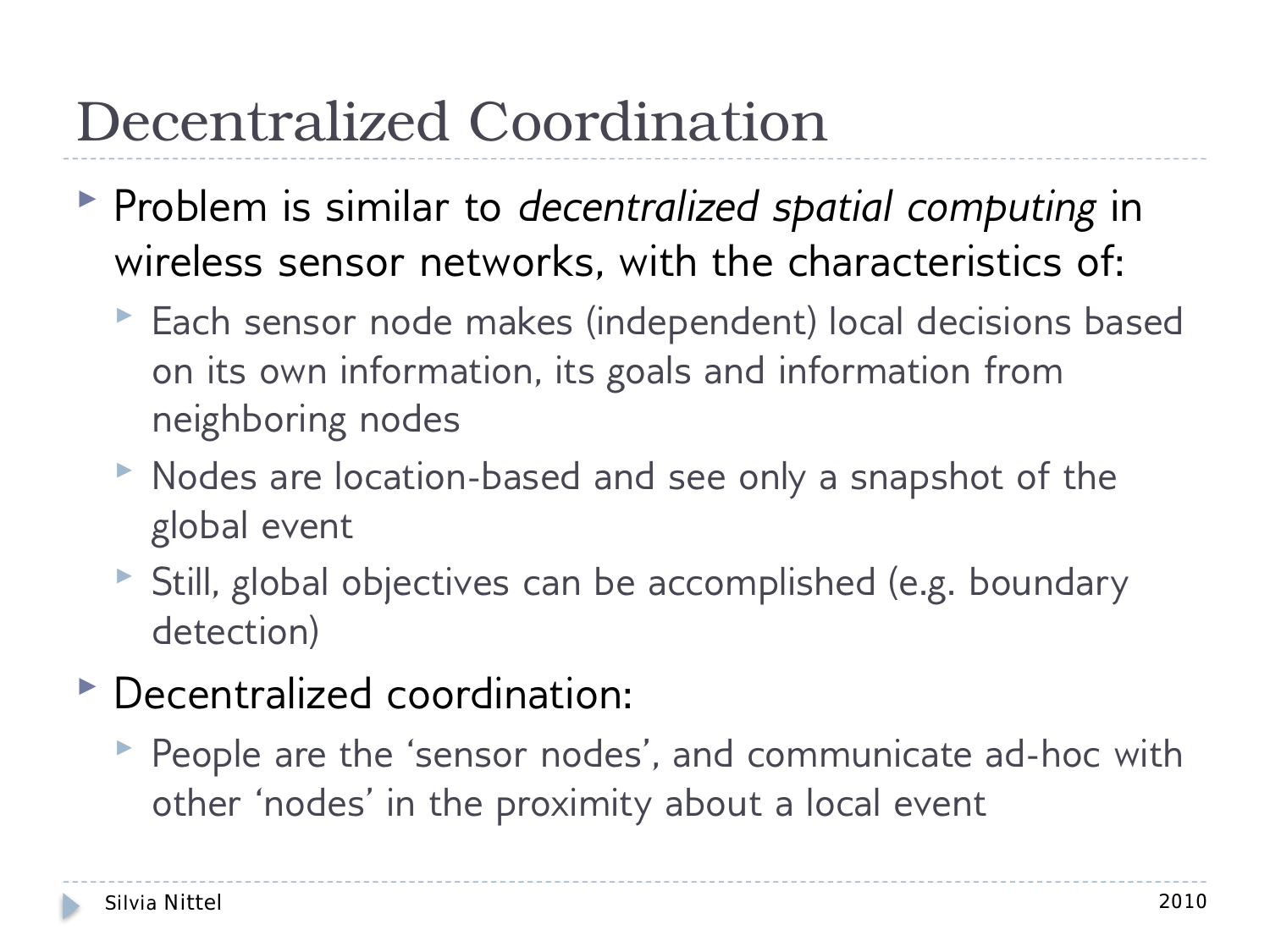

# Decentralized Coordination
Problem is similar to decentralized spatial computing in wireless sensor networks, with the characteristics of:
Each sensor node makes (independent) local decisions based on its own information, its goals and information from neighboring nodes
Nodes are location-based and see only a snapshot of the global event
Still, global objectives can be accomplished (e.g. boundary detection)
Decentralized coordination:
People are the ‘sensor nodes’, and communicate ad-hoc with other ‘nodes’ in the proximity about a local event